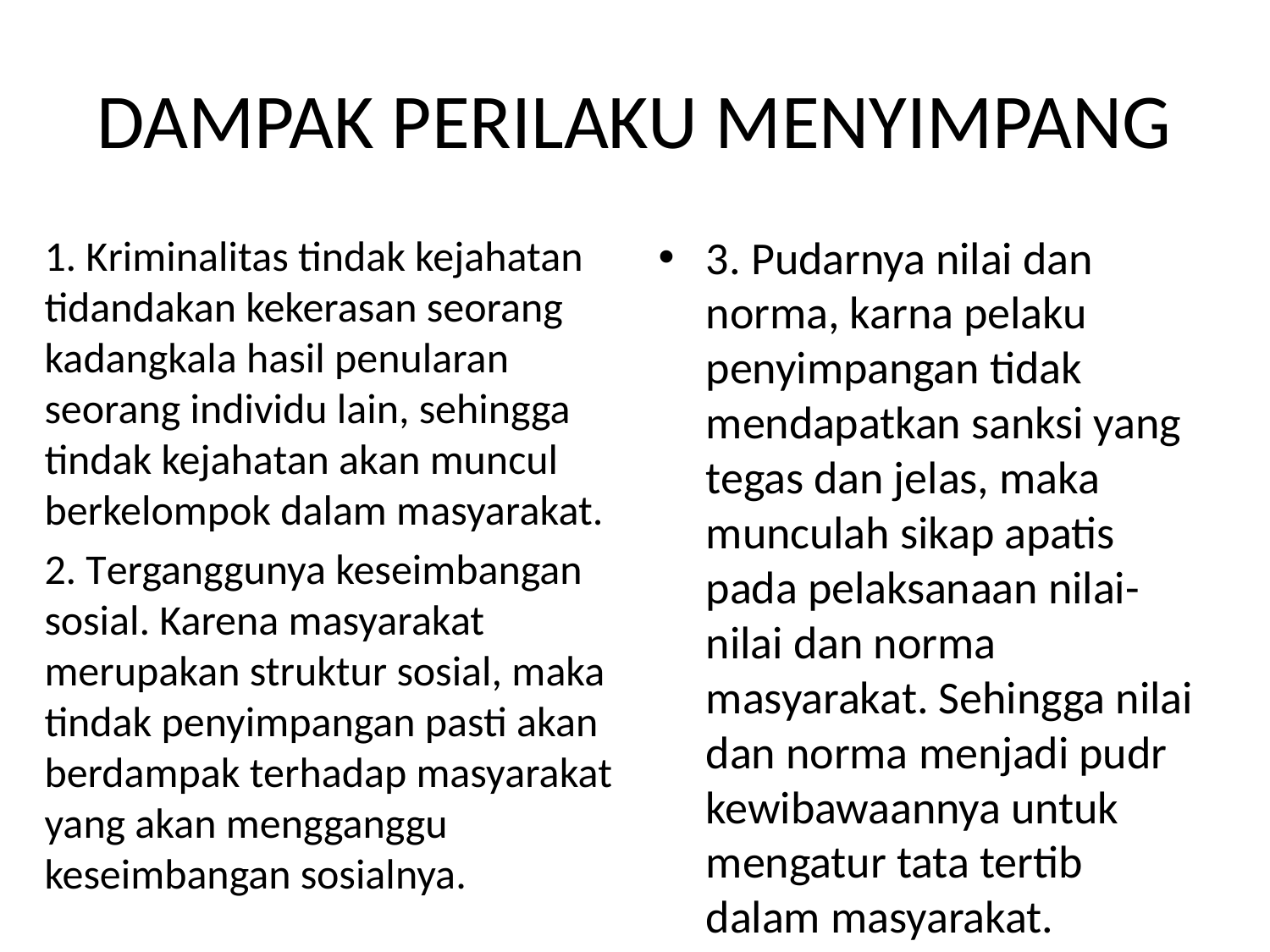

# DAMPAK PERILAKU MENYIMPANG
1. Kriminalitas tindak kejahatan tidandakan kekerasan seorang kadangkala hasil penularan seorang individu lain, sehingga tindak kejahatan akan muncul berkelompok dalam masyarakat.
2. Terganggunya keseimbangan sosial. Karena masyarakat merupakan struktur sosial, maka tindak penyimpangan pasti akan berdampak terhadap masyarakat yang akan mengganggu keseimbangan sosialnya.
3. Pudarnya nilai dan norma, karna pelaku penyimpangan tidak mendapatkan sanksi yang tegas dan jelas, maka munculah sikap apatis pada pelaksanaan nilai-nilai dan norma masyarakat. Sehingga nilai dan norma menjadi pudr kewibawaannya untuk mengatur tata tertib dalam masyarakat.